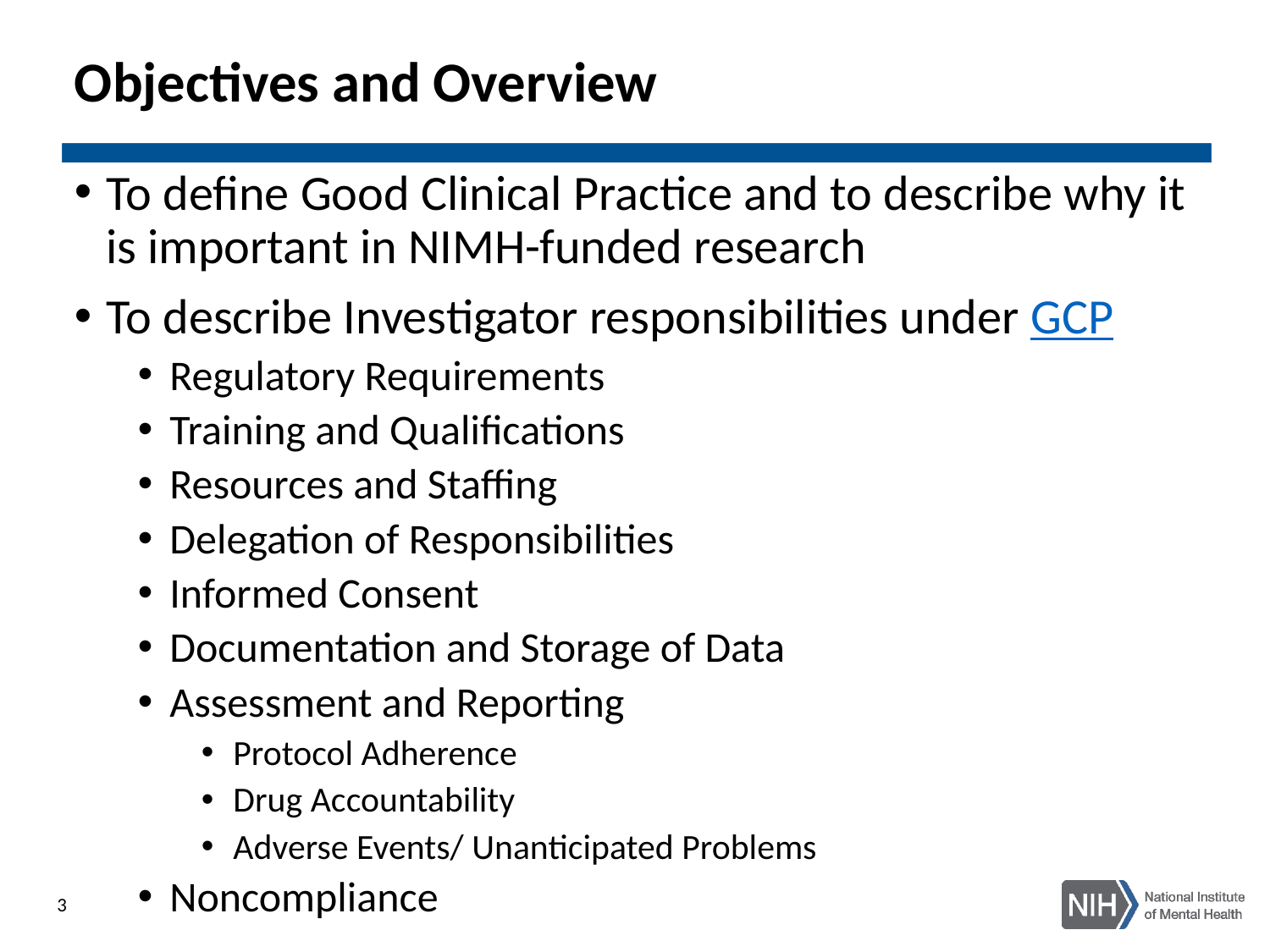

# Objectives and Overview
To define Good Clinical Practice and to describe why it is important in NIMH-funded research
To describe Investigator responsibilities under GCP
Regulatory Requirements
Training and Qualifications
Resources and Staffing
Delegation of Responsibilities
Informed Consent
Documentation and Storage of Data
Assessment and Reporting
Protocol Adherence
Drug Accountability
Adverse Events/ Unanticipated Problems
Noncompliance

3